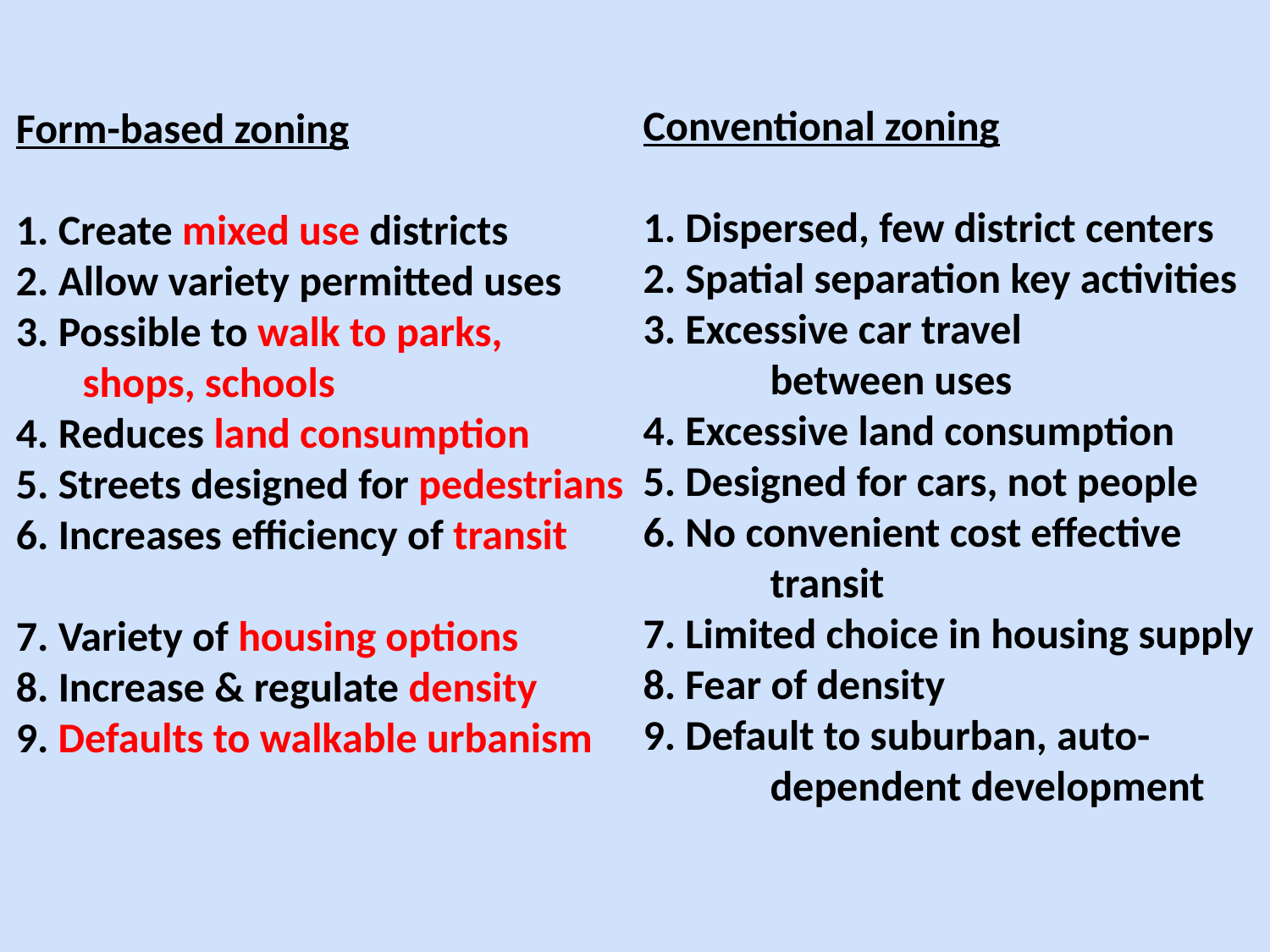

Conventional zoning

1. Dispersed, few district centers
2. Spatial separation key activities
3. Excessive car travel
	between uses
4. Excessive land consumption
5. Designed for cars, not people
6. No convenient cost effective
	transit
7. Limited choice in housing supply
8. Fear of density
9. Default to suburban, auto-
	dependent development
Form-based zoning

1. Create mixed use districts
2. Allow variety permitted uses
3. Possible to walk to parks,
       shops, schools
4. Reduces land consumption
5. Streets designed for pedestrians
6. Increases efficiency of transit

7. Variety of housing options
8. Increase & regulate density
9. Defaults to walkable urbanism